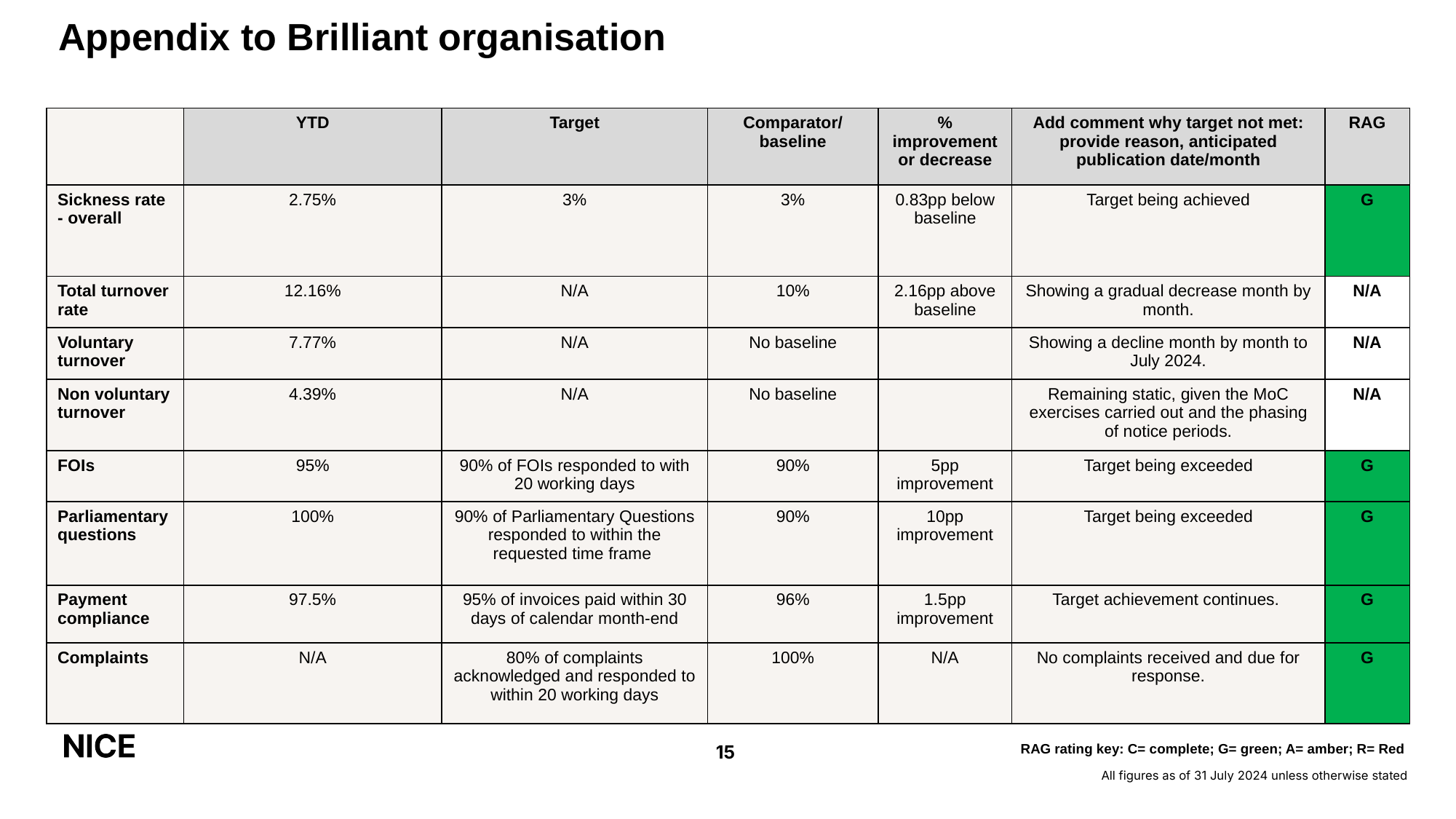

# Appendix to Brilliant organisation
|  | YTD | Target | Comparator/ baseline | % improvement or decrease | Add comment why target not met: provide reason, anticipated publication date/month | RAG |
| --- | --- | --- | --- | --- | --- | --- |
| Sickness rate - overall | 2.75% | 3% | 3% | 0.83pp below baseline | Target being achieved | G |
| Total turnover rate | 12.16% | N/A | 10% | 2.16pp above baseline | Showing a gradual decrease month by month. | N/A |
| Voluntary turnover | 7.77% | N/A | No baseline |  | Showing a decline month by month to July 2024. | N/A |
| Non voluntary turnover | 4.39% | N/A | No baseline |  | Remaining static, given the MoC exercises carried out and the phasing of notice periods. | N/A |
| FOIs | 95% | 90% of FOIs responded to with 20 working days | 90% | 5pp improvement | Target being exceeded | G |
| Parliamentary questions | 100% | 90% of Parliamentary Questions responded to within the requested time frame | 90% | 10pp improvement | Target being exceeded | G |
| Payment compliance | 97.5% | 95% of invoices paid within 30 days of calendar month-end | 96% | 1.5pp improvement | Target achievement continues. | G |
| Complaints | N/A | 80% of complaints acknowledged and responded to within 20 working days | 100% | N/A | No complaints received and due for response. | G |
RAG rating key: C= complete; G= green; A= amber; R= Red
All figures as of 31 July 2024 unless otherwise stated